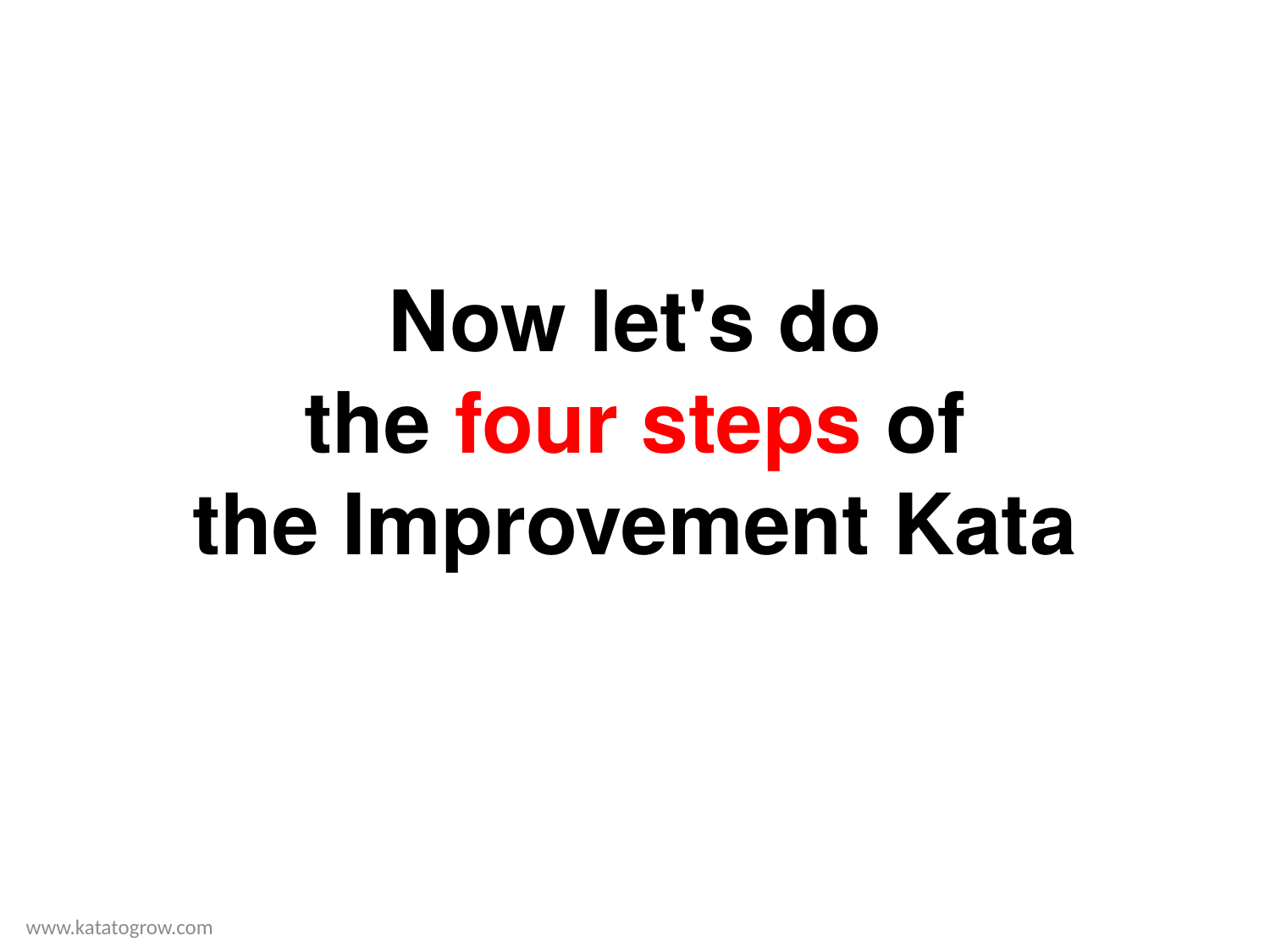

Now let's do
the four steps of
the Improvement Kata
www.katatogrow.com